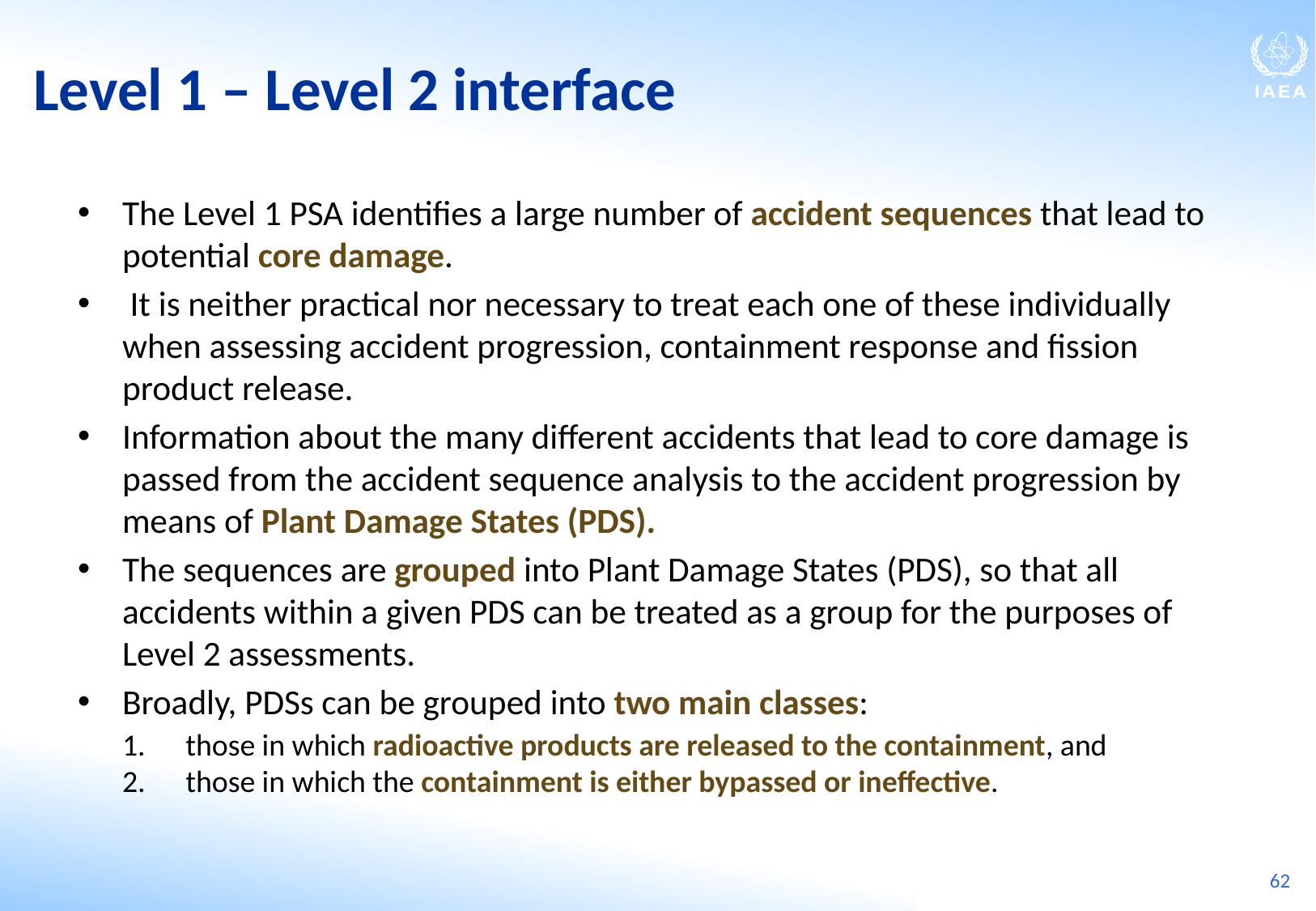

Level 1 – Level 2 interface
The Level 1 PSA identifies a large number of accident sequences that lead to potential core damage.
 It is neither practical nor necessary to treat each one of these individually when assessing accident progression, containment response and fission product release.
Information about the many different accidents that lead to core damage is passed from the accident sequence analysis to the accident progression by means of Plant Damage States (PDS).
The sequences are grouped into Plant Damage States (PDS), so that all accidents within a given PDS can be treated as a group for the purposes of Level 2 assessments.
Broadly, PDSs can be grouped into two main classes:
those in which radioactive products are released to the containment, and
those in which the containment is either bypassed or ineffective.
62